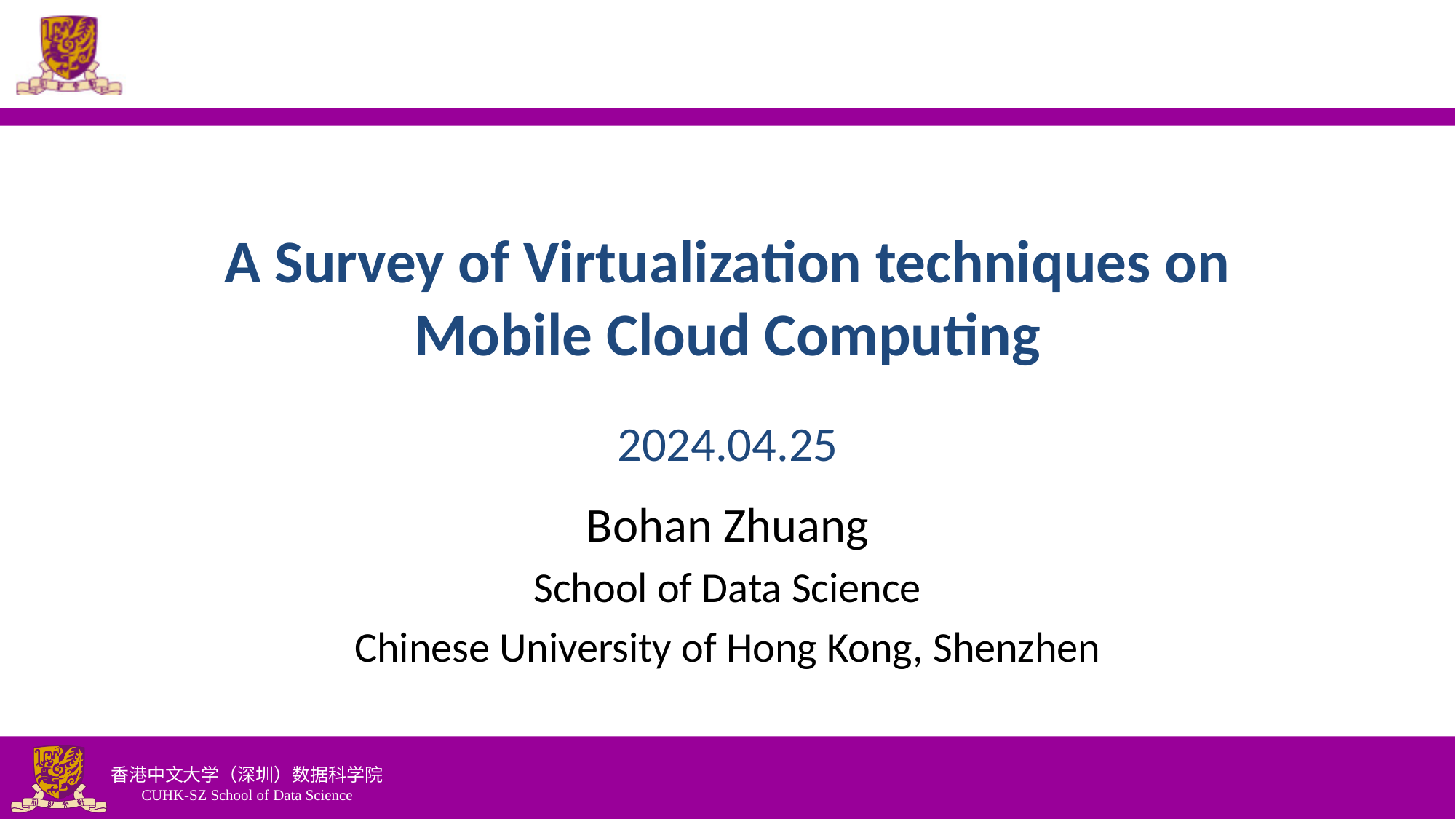

# A Survey of Virtualization techniques on Mobile Cloud Computing
2024.04.25
Bohan Zhuang
School of Data Science
Chinese University of Hong Kong, Shenzhen